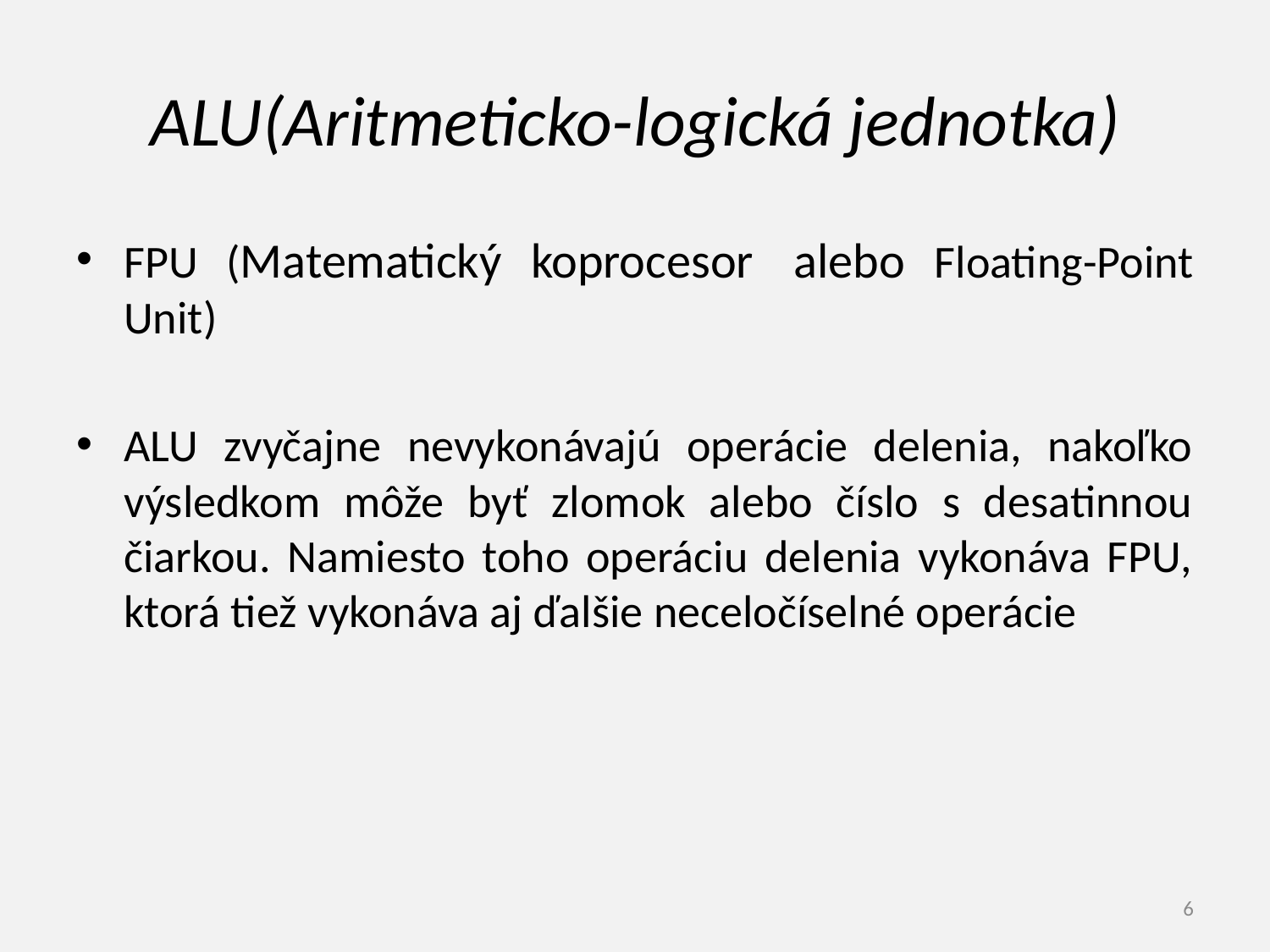

# ALU(Aritmeticko-logická jednotka)
FPU (Matematický koprocesor  alebo Floating-Point Unit)

ALU zvyčajne nevykonávajú operácie delenia, nakoľko výsledkom môže byť zlomok alebo číslo s desatinnou čiarkou. Namiesto toho operáciu delenia vykonáva FPU, ktorá tiež vykonáva aj ďalšie neceločíselné operácie
6